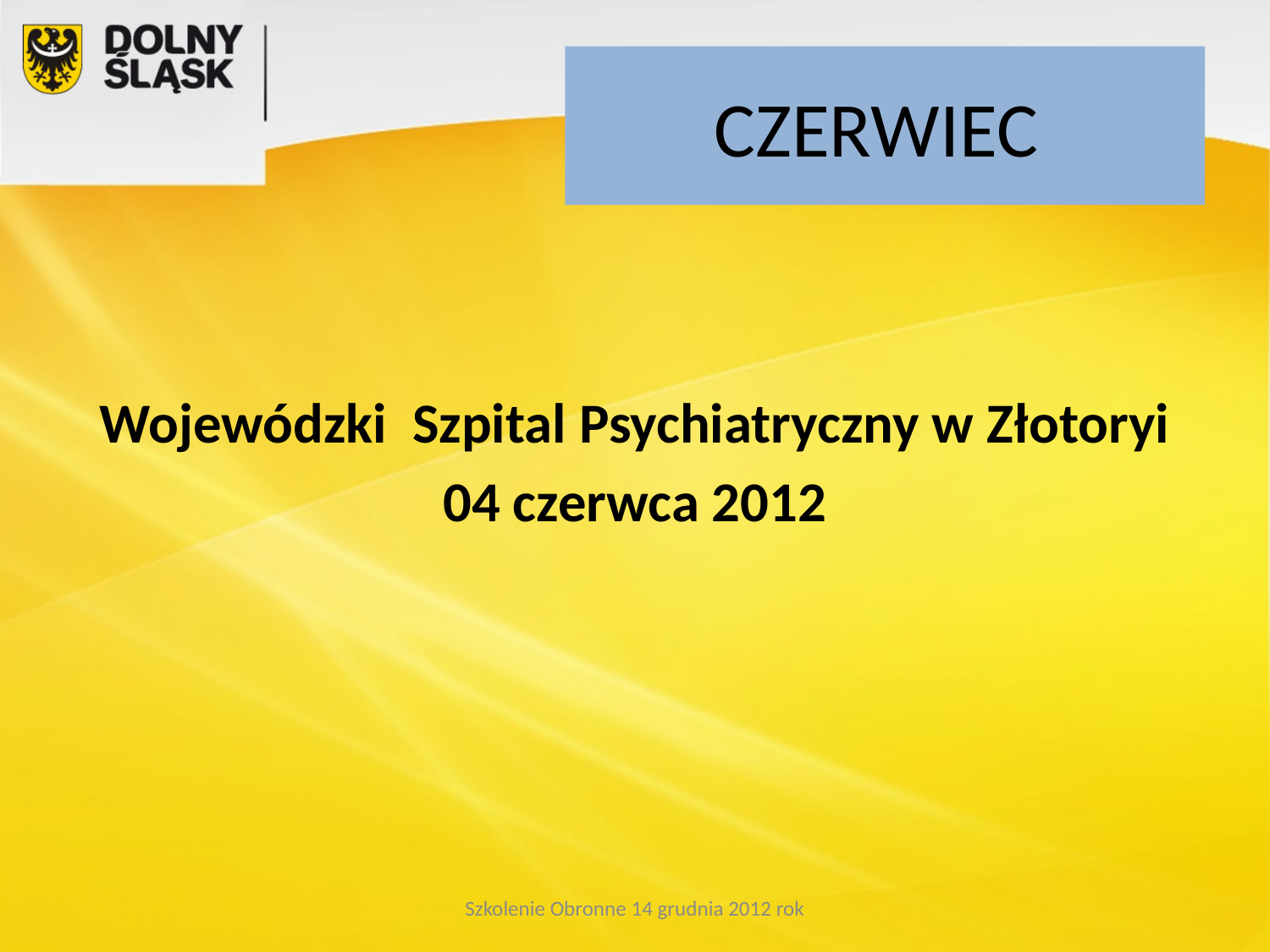

# CZERWIEC

Wojewódzki  Szpital Psychiatryczny w Złotoryi
04 czerwca 2012

Szkolenie Obronne 14 grudnia 2012 rok